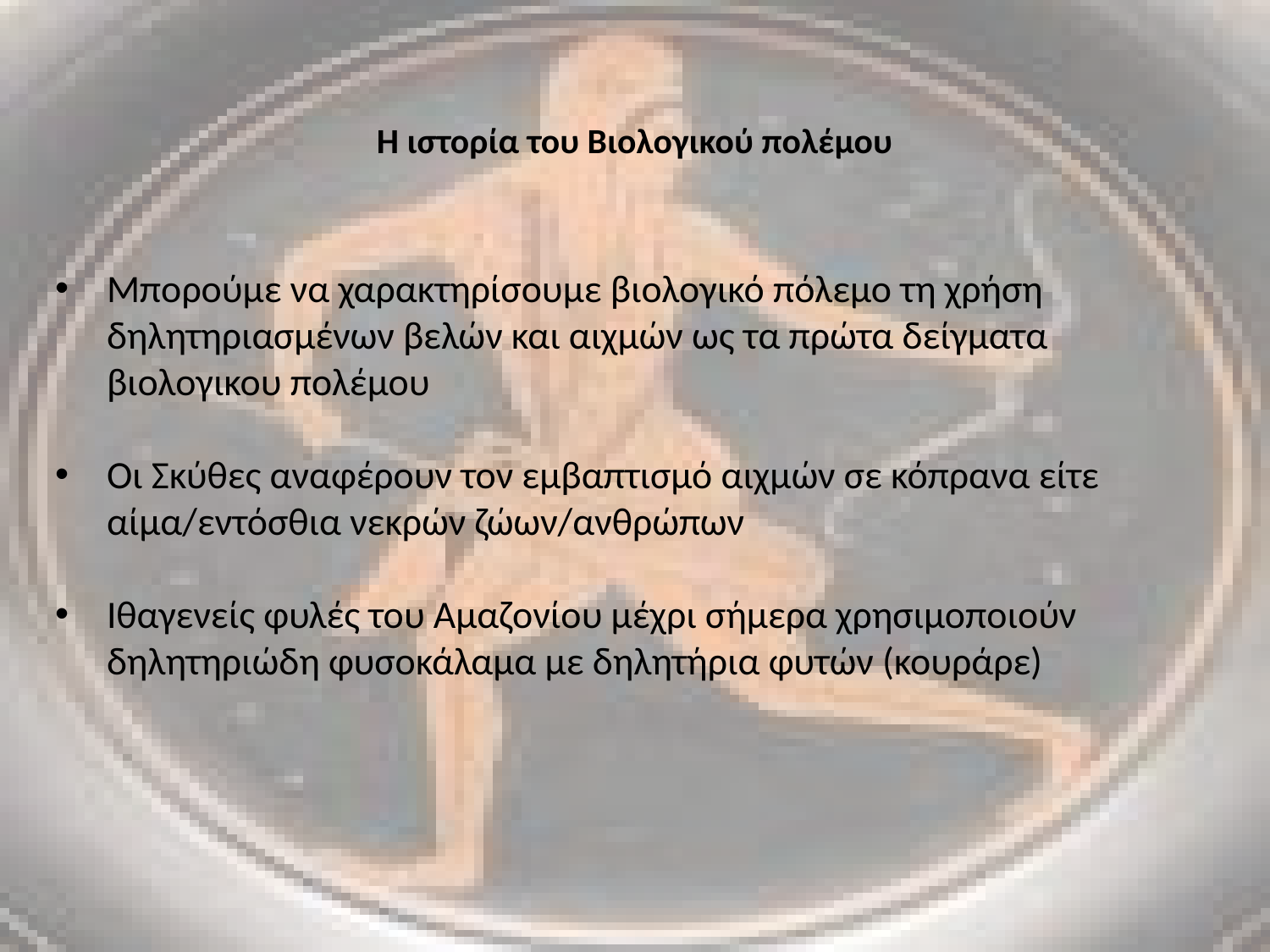

Μπορούμε να χαρακτηρίσουμε βιολογικό πόλεμο τη χρήση δηλητηριασμένων βελών και αιχμών ως τα πρώτα δείγματα βιολογικου πολέμου

Οι Σκύθες αναφέρουν τον εμβαπτισμό αιχμών σε κόπρανα είτε αίμα/εντόσθια νεκρών ζώων/ανθρώπων

Ιθαγενείς φυλές του Αμαζονίου μέχρι σήμερα χρησιμοποιούν δηλητηριώδη φυσοκάλαμα με δηλητήρια φυτών (κουράρε)

Η ιστορία του Βιολογικού πολέμου